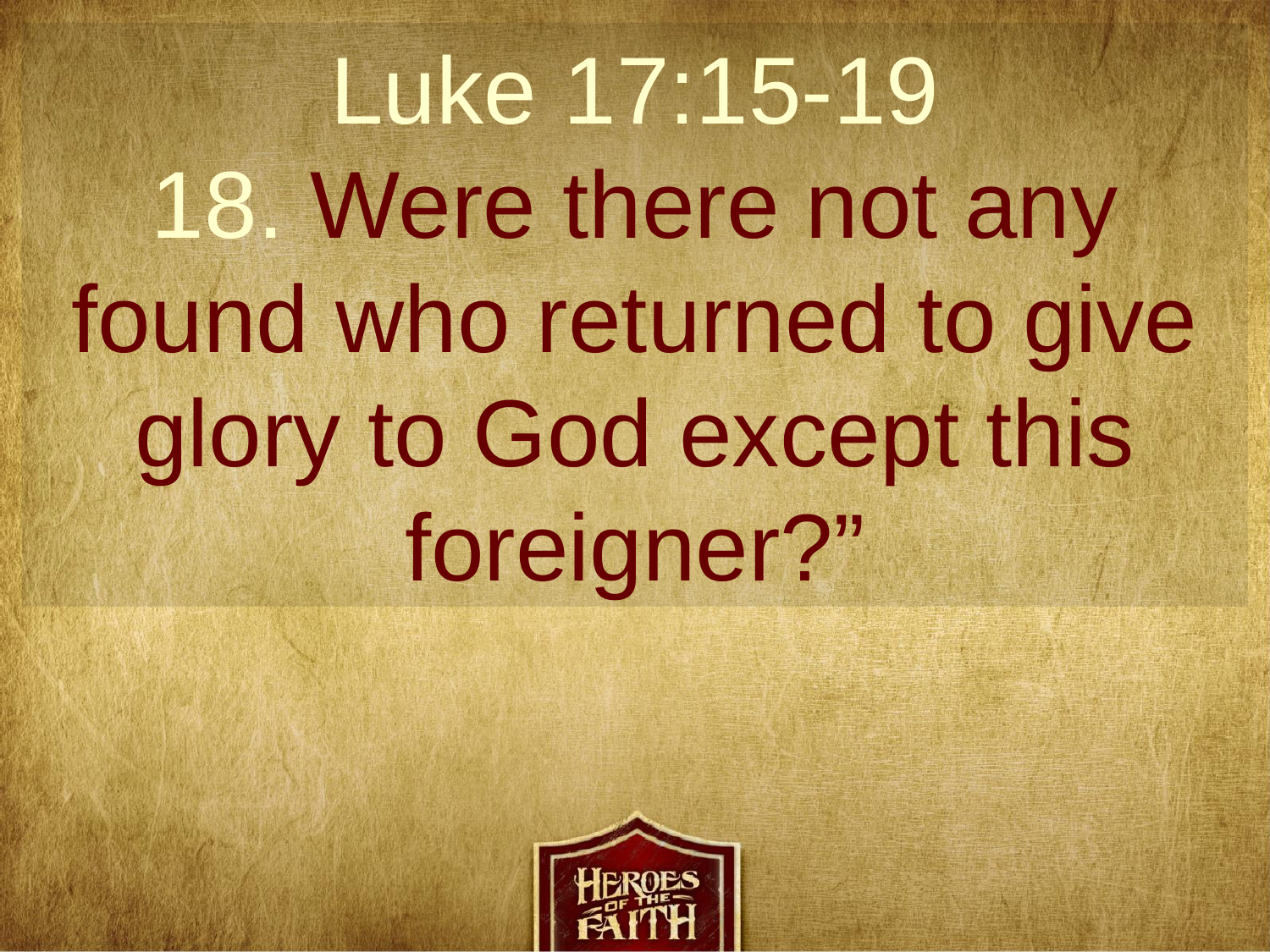

Luke 17:15-19
18. Were there not any found who returned to give glory to God except this foreigner?”